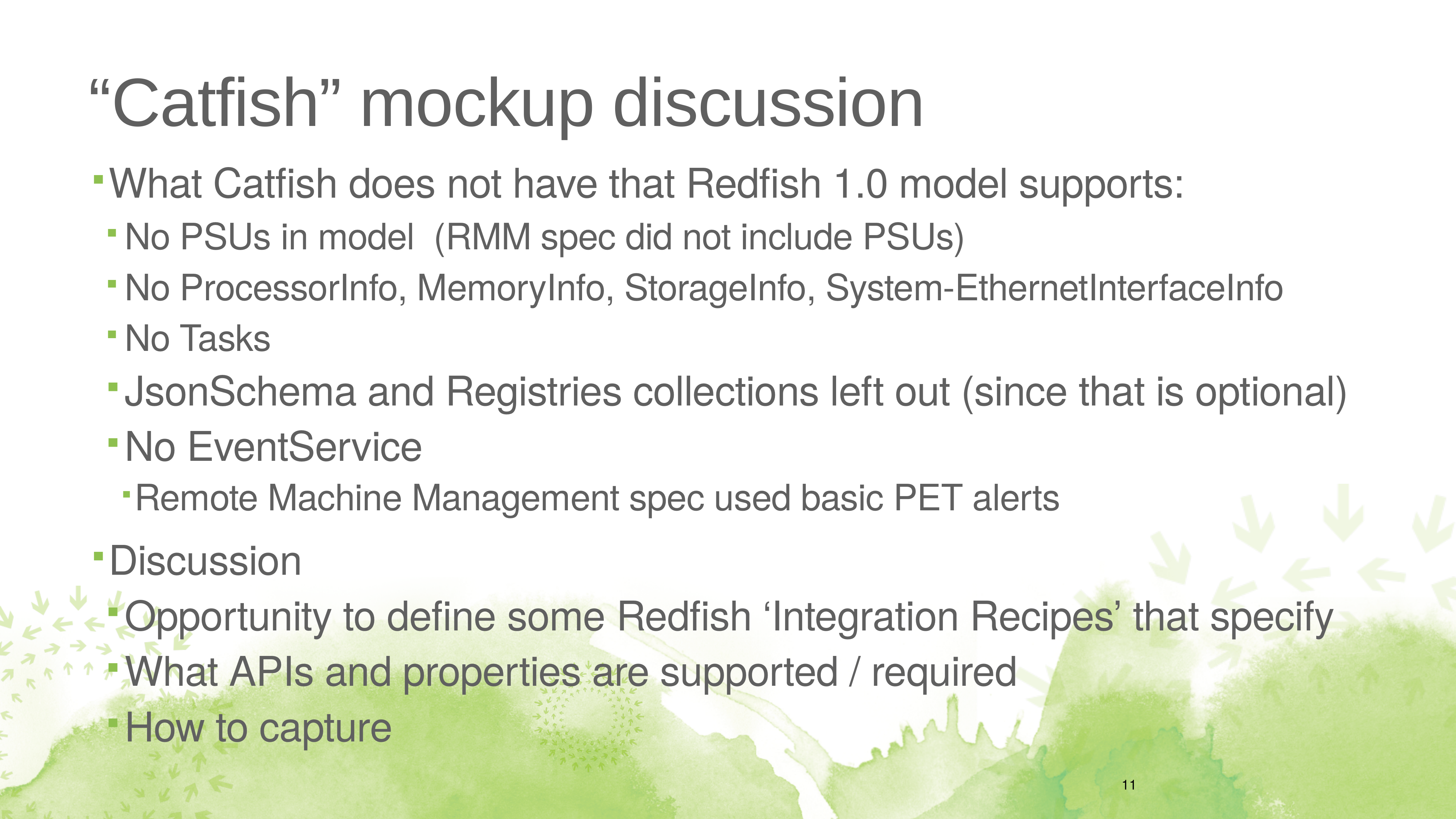

# “Catfish” mockup discussion
What Catfish does not have that Redfish 1.0 model supports:
No PSUs in model  (RMM spec did not include PSUs)
No ProcessorInfo, MemoryInfo, StorageInfo, System-EthernetInterfaceInfo
No Tasks
JsonSchema and Registries collections left out (since that is optional)
No EventService
Remote Machine Management spec used basic PET alerts
Discussion
Opportunity to define some Redfish ‘Integration Recipes’ that specify
What APIs and properties are supported / required
How to capture

11